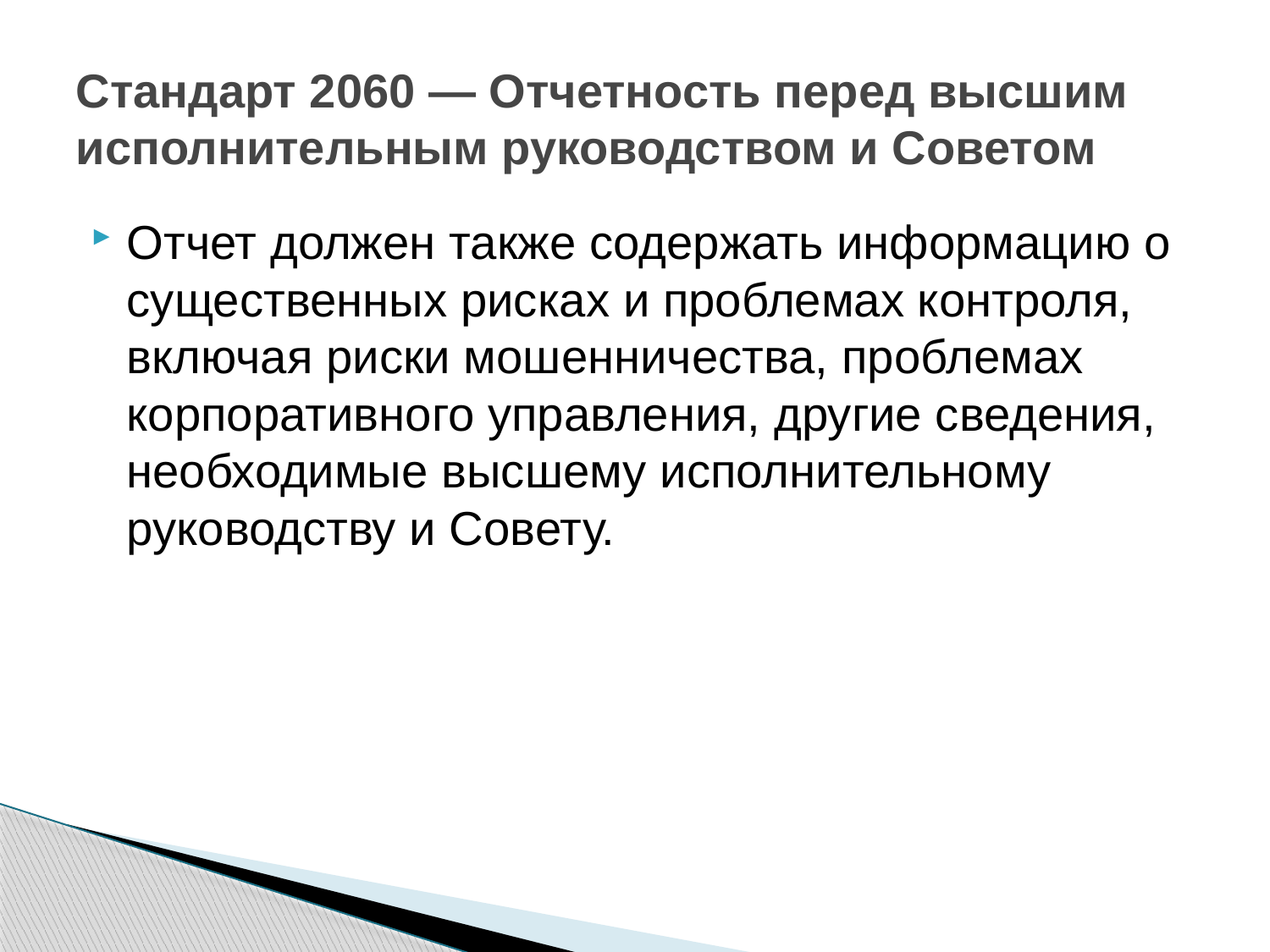

# Стандарт 2060 — Отчетность перед высшим исполнительным руководством и Советом
Отчет должен также содержать информацию о существенных рисках и проблемах контроля, включая риски мошенничества, проблемах корпоративного управления, другие сведения, необходимые высшему исполнительному руководству и Совету.